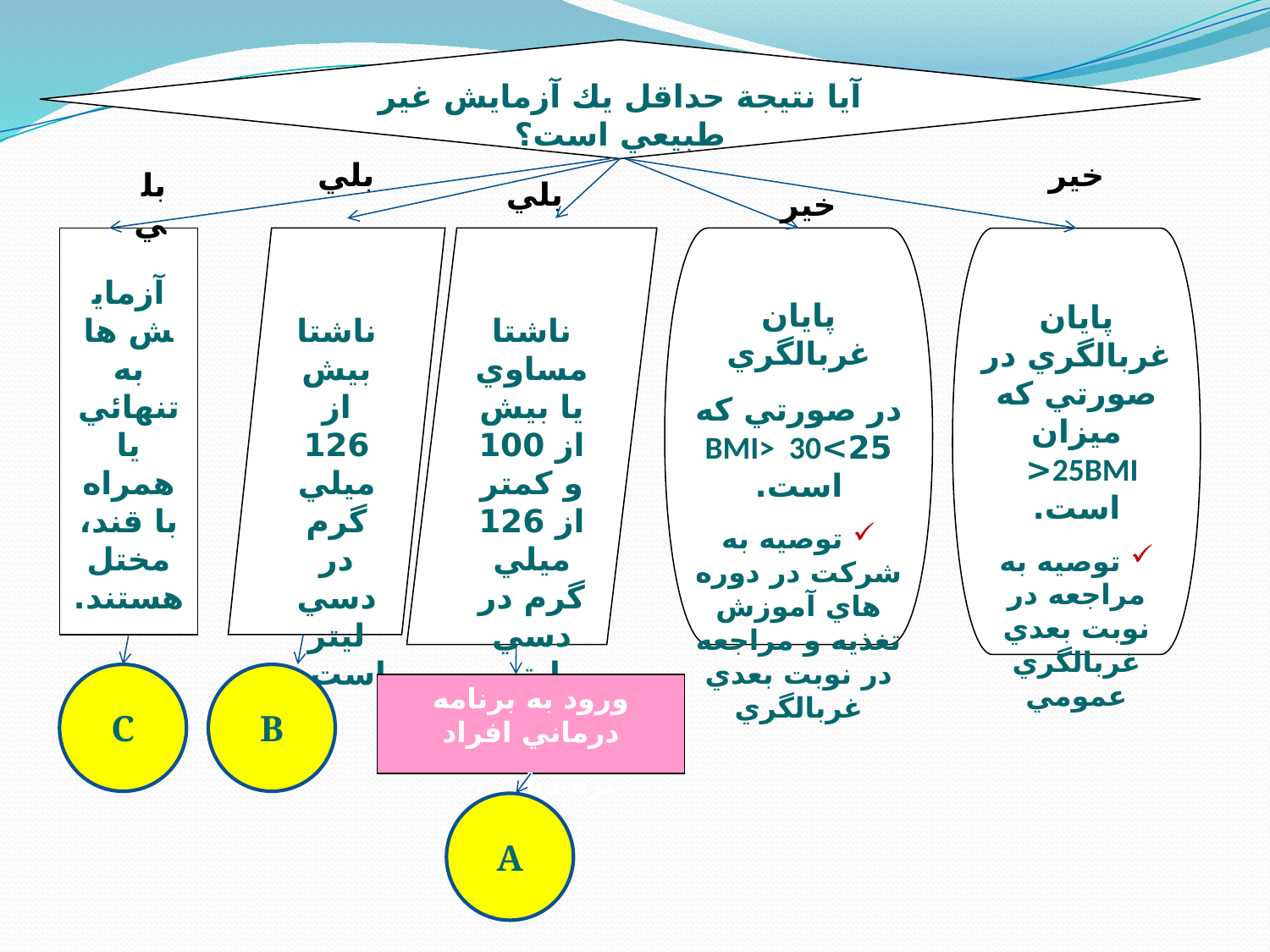

آيا نتيجة حداقل يك آزمايش غير طبيعي است؟
بلي
خير
بلي
بلي
خير
ساير آزمايش ها به تنهائي يا همراه با قند، مختل هستند.
فقط قند ناشتا بيش از 126 ميلي گرم در دسي ليتر است.
فقط قند ناشتا مساوي يا بيش از 100 و كمتر از 126 ميلي گرم در دسي ليتر است.
پايان غربالگري
در صورتي كه 25>BMI>  30 است.
 توصيه به شركت در دوره هاي آموزش تغذيه و مراجعه در نوبت بعدي غربالگري
پايان غربالگري در صورتي كه ميزان 25BMI<  است.
 توصيه به مراجعه در نوبت بعدي غربالگري عمومي
C
B
ورود به برنامه درماني افراد
 پره ديابتي
A